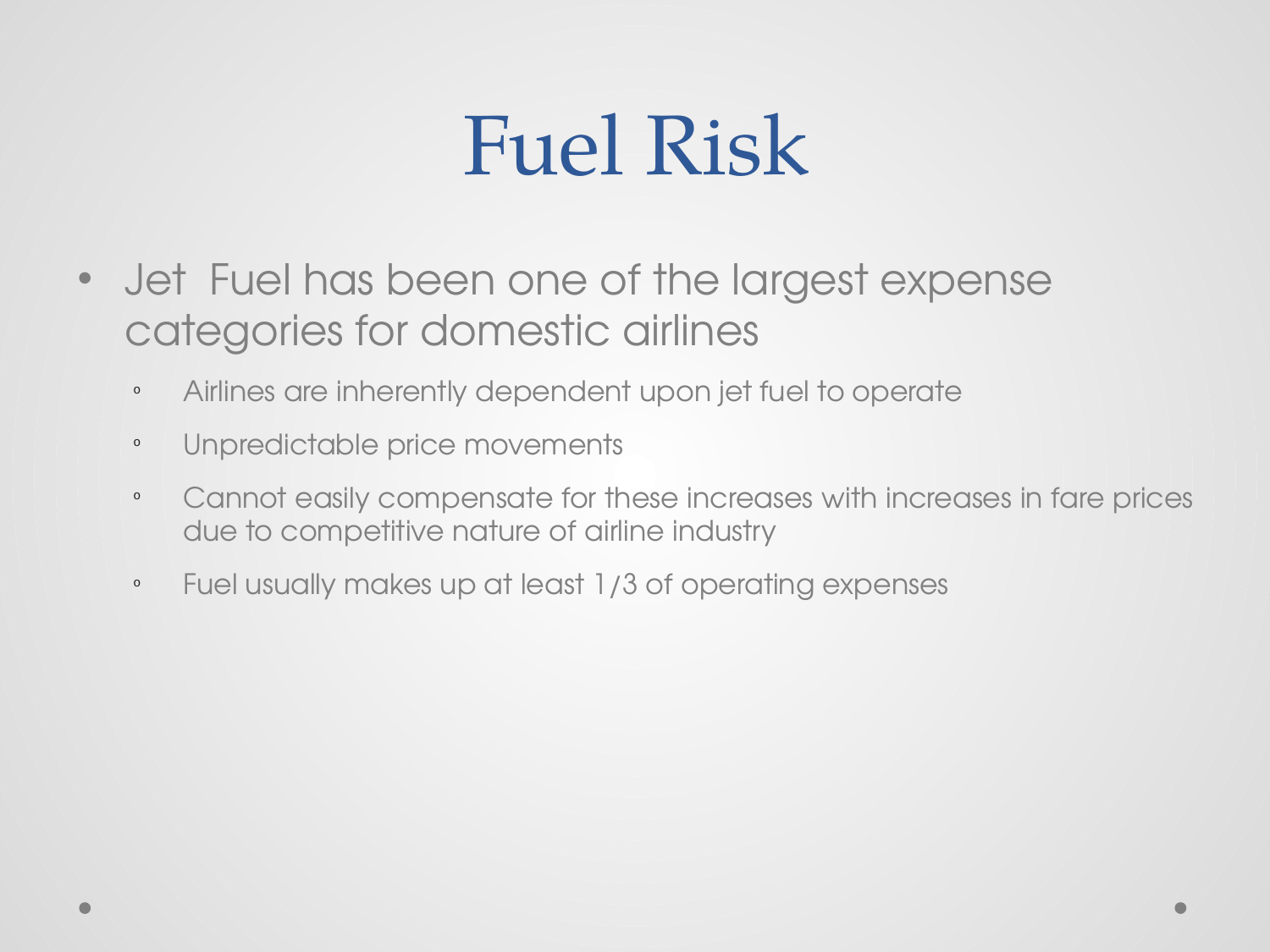

# Fuel Risk
Jet  Fuel has been one of the largest expense categories for domestic airlines
Airlines are inherently dependent upon jet fuel to operate
Unpredictable price movements
Cannot easily compensate for these increases with increases in fare prices due to competitive nature of airline industry
Fuel usually makes up at least 1/3 of operating expenses